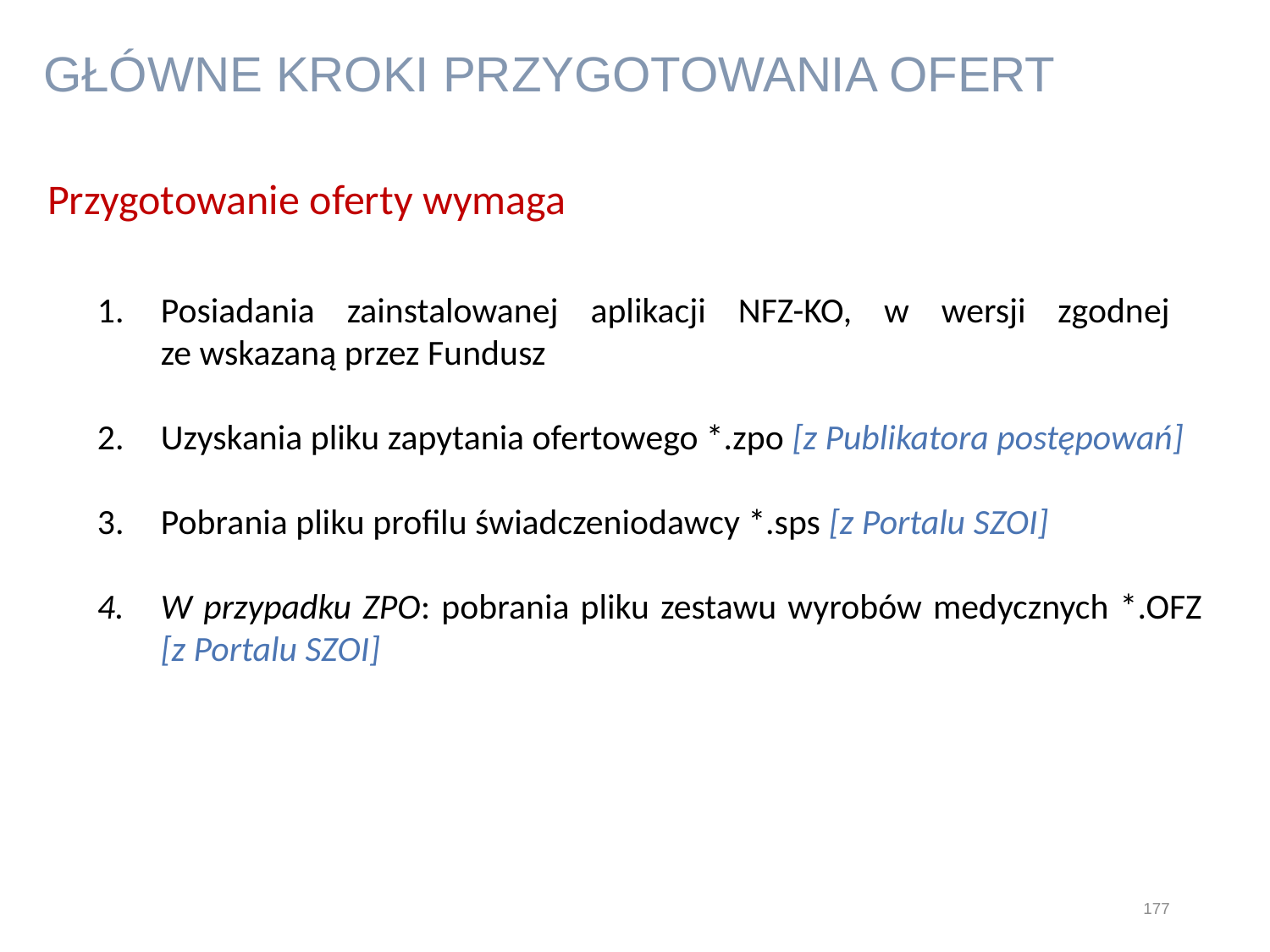

GŁÓWNE KROKI PRZYGOTOWANIA OFERT
Przygotowanie oferty wymaga
Posiadania zainstalowanej aplikacji NFZ-KO, w wersji zgodnej
ze wskazaną przez Fundusz

Uzyskania pliku zapytania ofertowego *.zpo [z Publikatora postępowań]

Pobrania pliku profilu świadczeniodawcy *.sps [z Portalu SZOI]

W przypadku ZPO: pobrania pliku zestawu wyrobów medycznych *.OFZ [z Portalu SZOI]

177